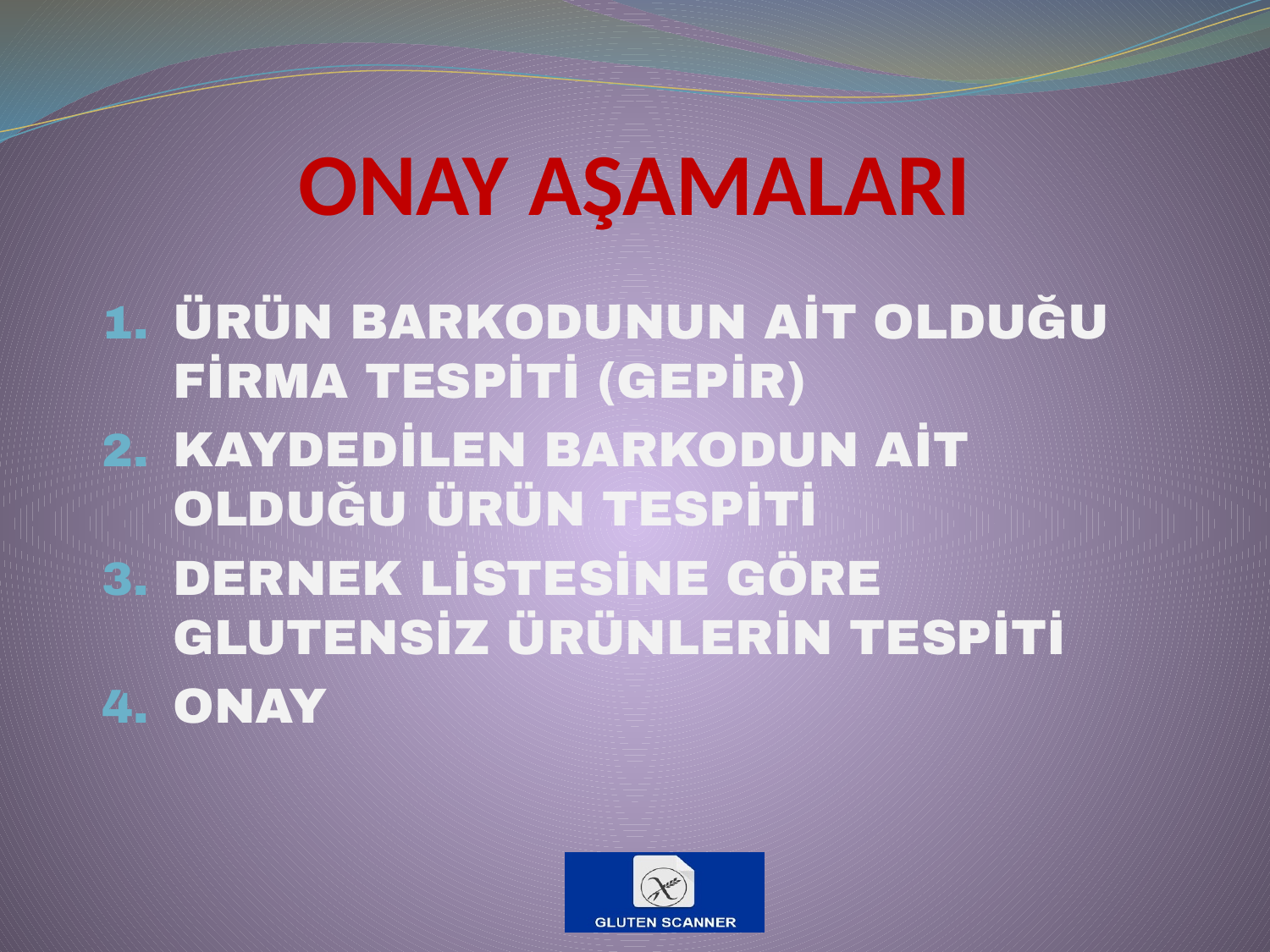

# ONAY AŞAMALARI
ÜRÜN BARKODUNUN AİT OLDUĞU FİRMA TESPİTİ (GEPİR)
KAYDEDİLEN BARKODUN AİT OLDUĞU ÜRÜN TESPİTİ
DERNEK LİSTESİNE GÖRE GLUTENSİZ ÜRÜNLERİN TESPİTİ
ONAY